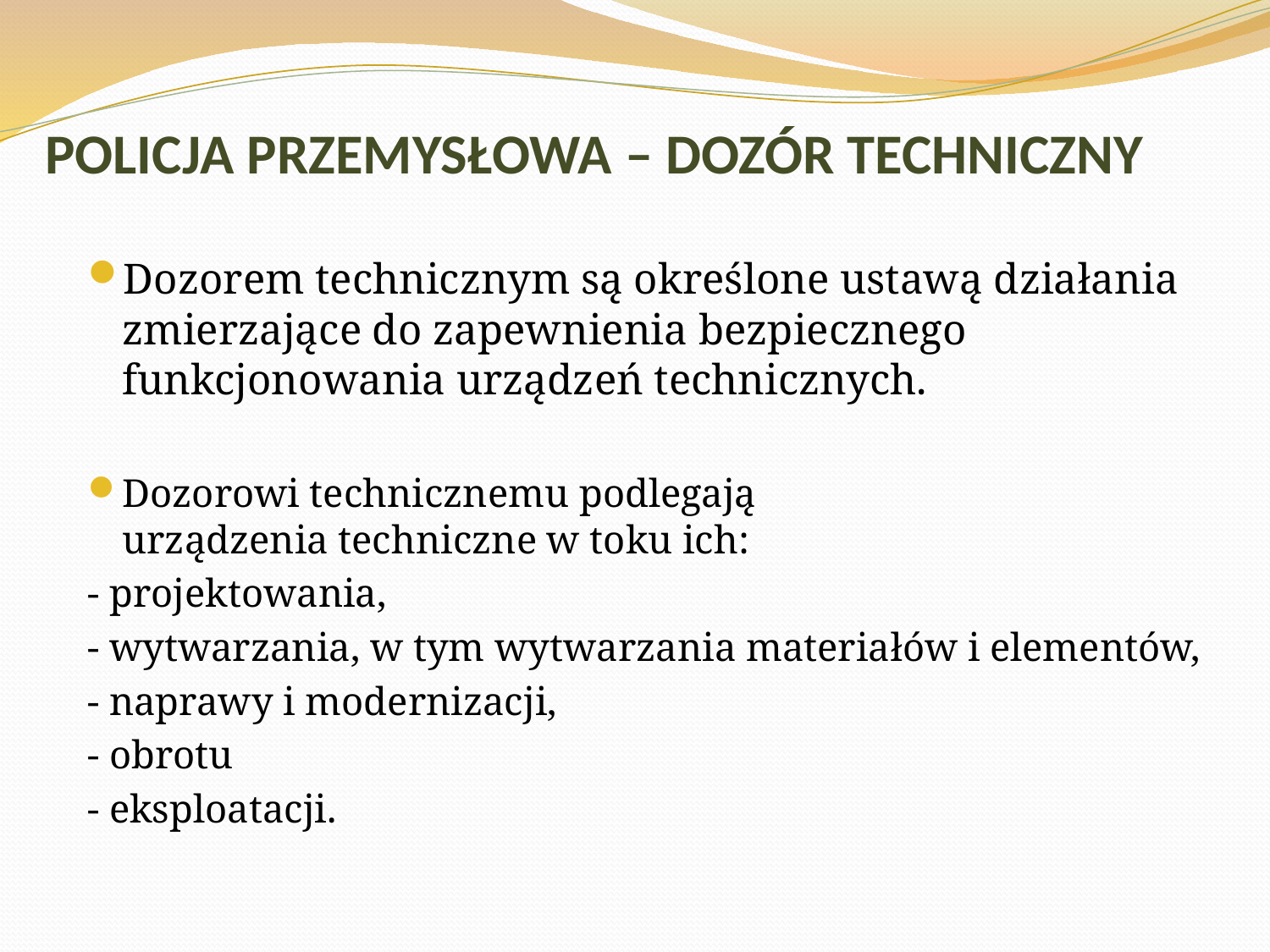

# POLICJA PRZEMYSŁOWA – DOZÓR TECHNICZNY
Dozorem technicznym są określone ustawą działania zmierzające do zapewnienia bezpiecznego funkcjonowania urządzeń technicznych.

Dozorowi technicznemu podlegają urządzenia techniczne w toku ich:
- projektowania,
- wytwarzania, w tym wytwarzania materiałów i elementów,
- naprawy i modernizacji,
- obrotu
- eksploatacji.